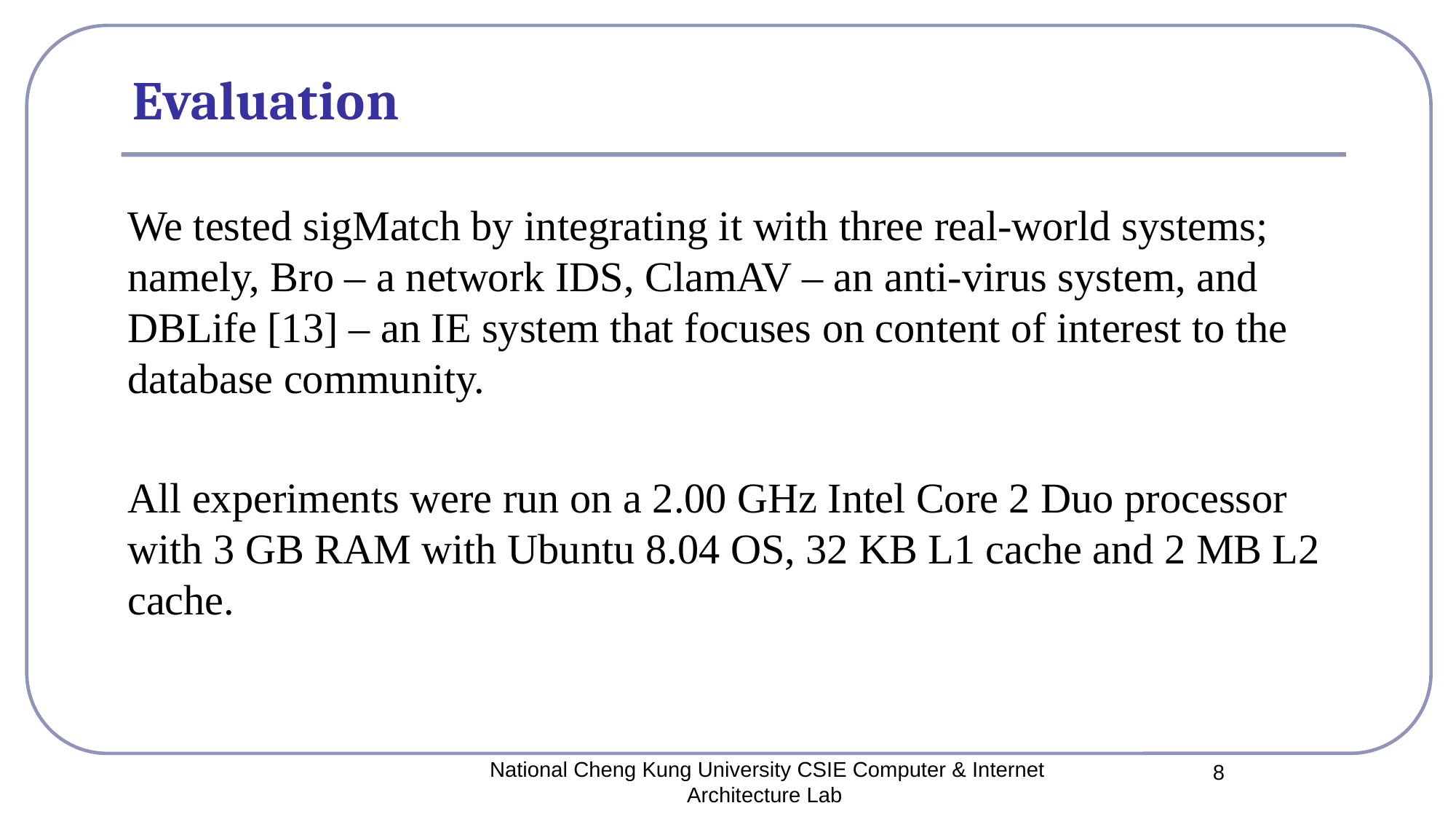

# Evaluation
We tested sigMatch by integrating it with three real-world systems; namely, Bro – a network IDS, ClamAV – an anti-virus system, and DBLife [13] – an IE system that focuses on content of interest to the database community.

All experiments were run on a 2.00 GHz Intel Core 2 Duo processor with 3 GB RAM with Ubuntu 8.04 OS, 32 KB L1 cache and 2 MB L2 cache.

National Cheng Kung University CSIE Computer & Internet Architecture Lab
8